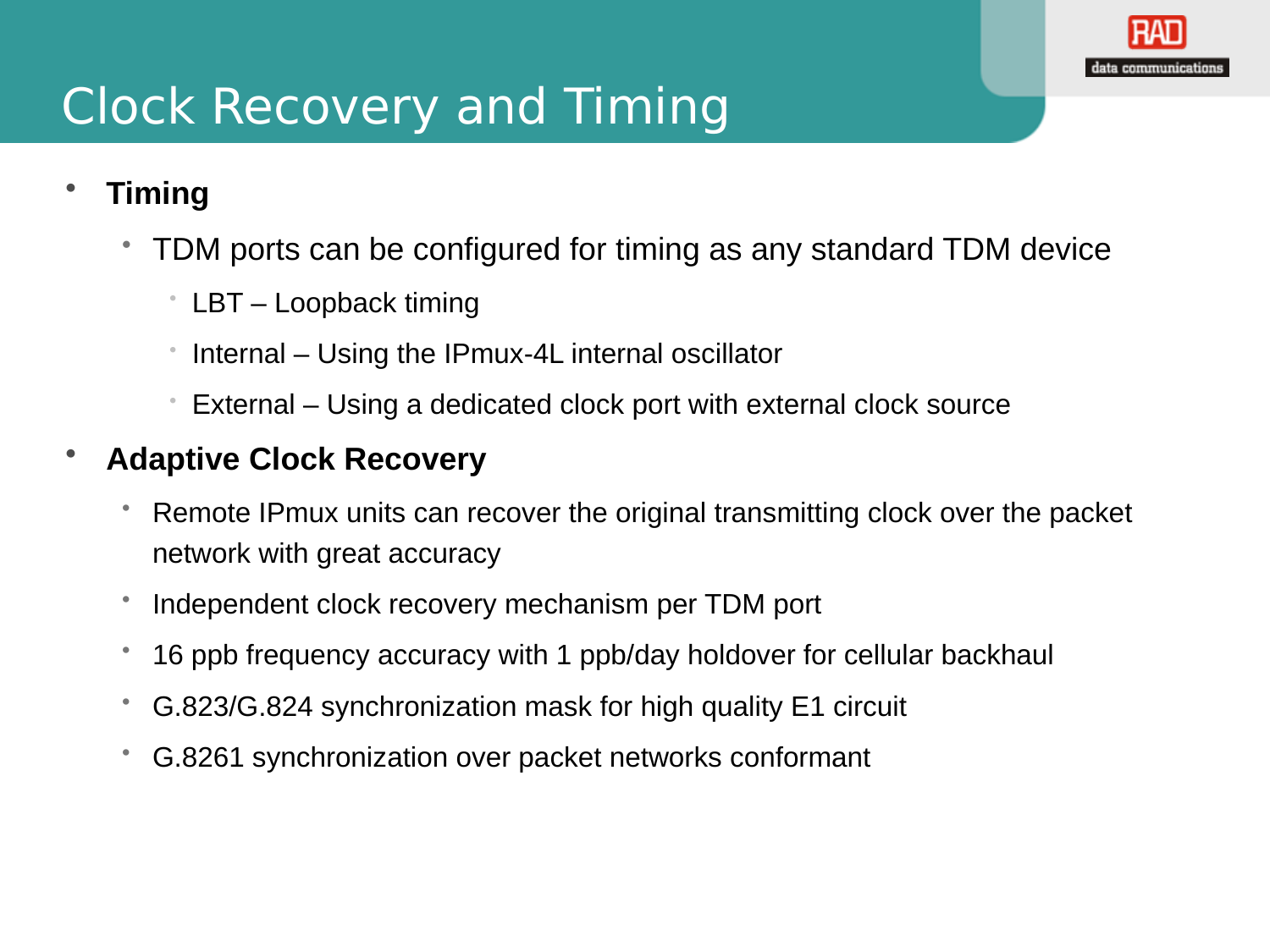

# Clock Recovery and Timing
Timing
TDM ports can be configured for timing as any standard TDM device
LBT – Loopback timing
Internal – Using the IPmux-4L internal oscillator
External – Using a dedicated clock port with external clock source
Adaptive Clock Recovery
Remote IPmux units can recover the original transmitting clock over the packet network with great accuracy
Independent clock recovery mechanism per TDM port
16 ppb frequency accuracy with 1 ppb/day holdover for cellular backhaul
G.823/G.824 synchronization mask for high quality E1 circuit
G.8261 synchronization over packet networks conformant